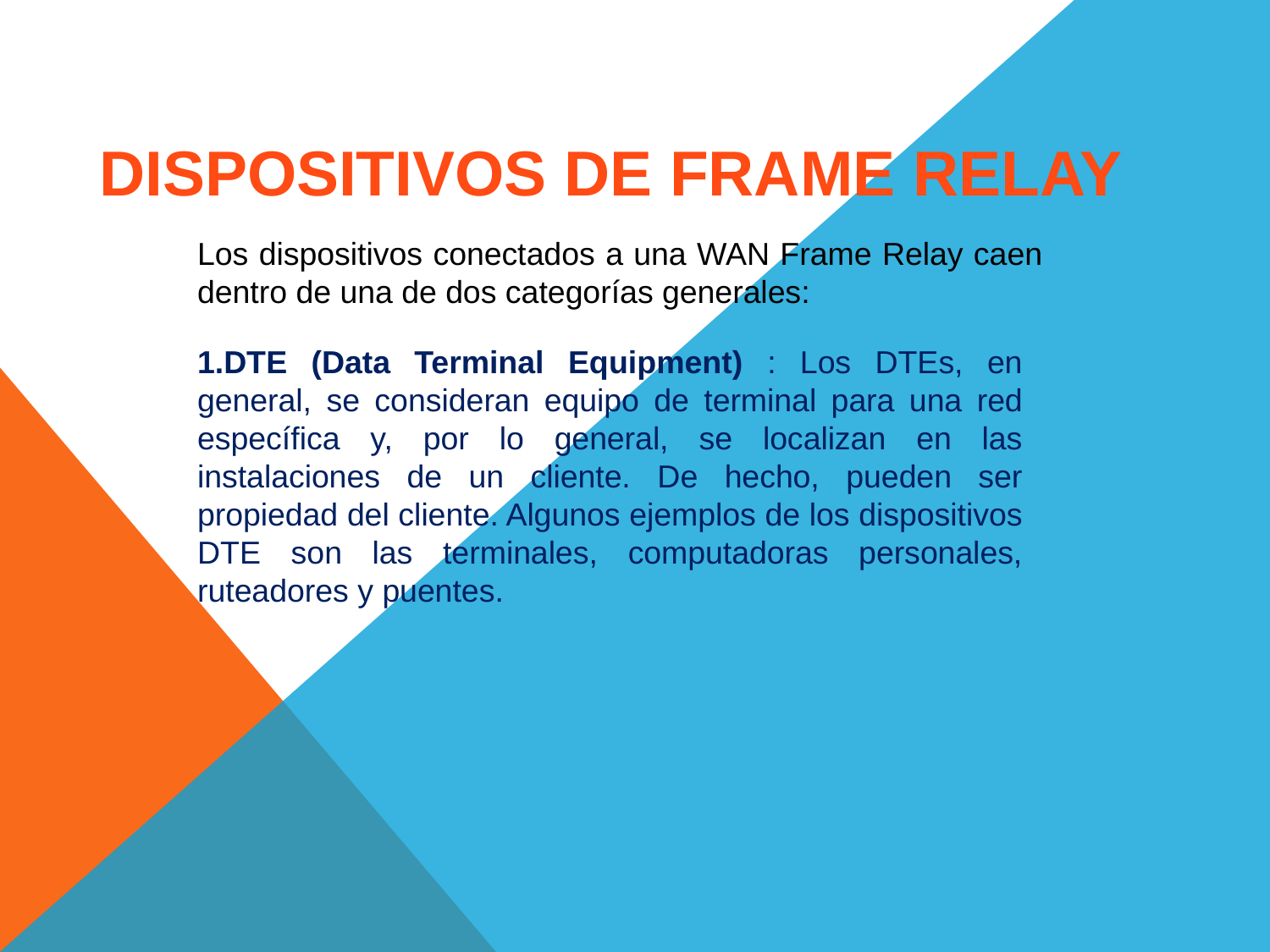

DISPOSITIVOS DE FRAME RELAY
Los dispositivos conectados a una WAN Frame Relay caen dentro de una de dos categorías generales:
1.DTE (Data Terminal Equipment) : Los DTEs, en general, se consideran equipo de terminal para una red específica y, por lo general, se localizan en las instalaciones de un cliente. De hecho, pueden ser propiedad del cliente. Algunos ejemplos de los dispositivos DTE son las terminales, computadoras personales, ruteadores y puentes.